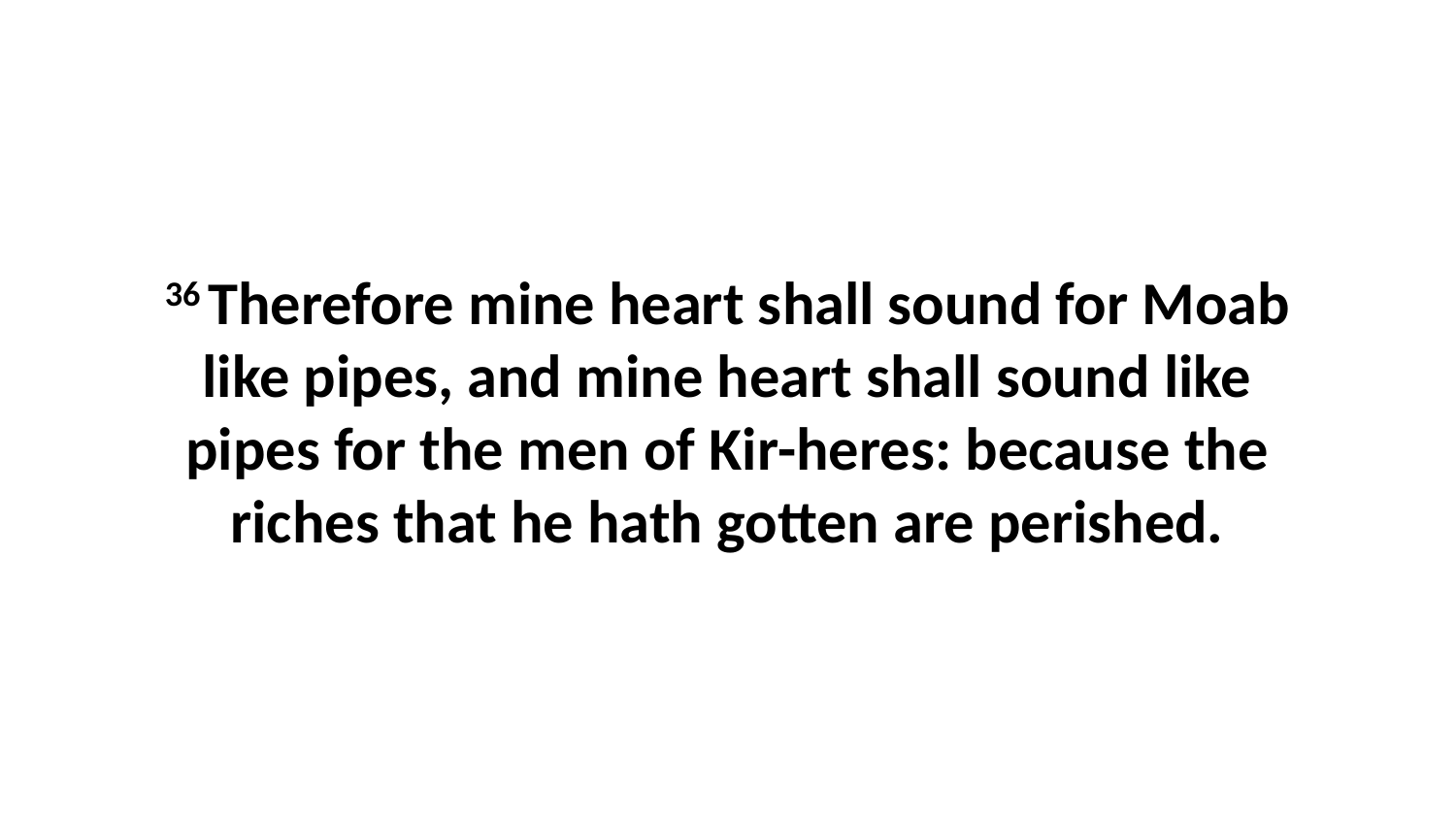

36 Therefore mine heart shall sound for Moab like pipes, and mine heart shall sound like pipes for the men of Kir-heres: because the riches that he hath gotten are perished.